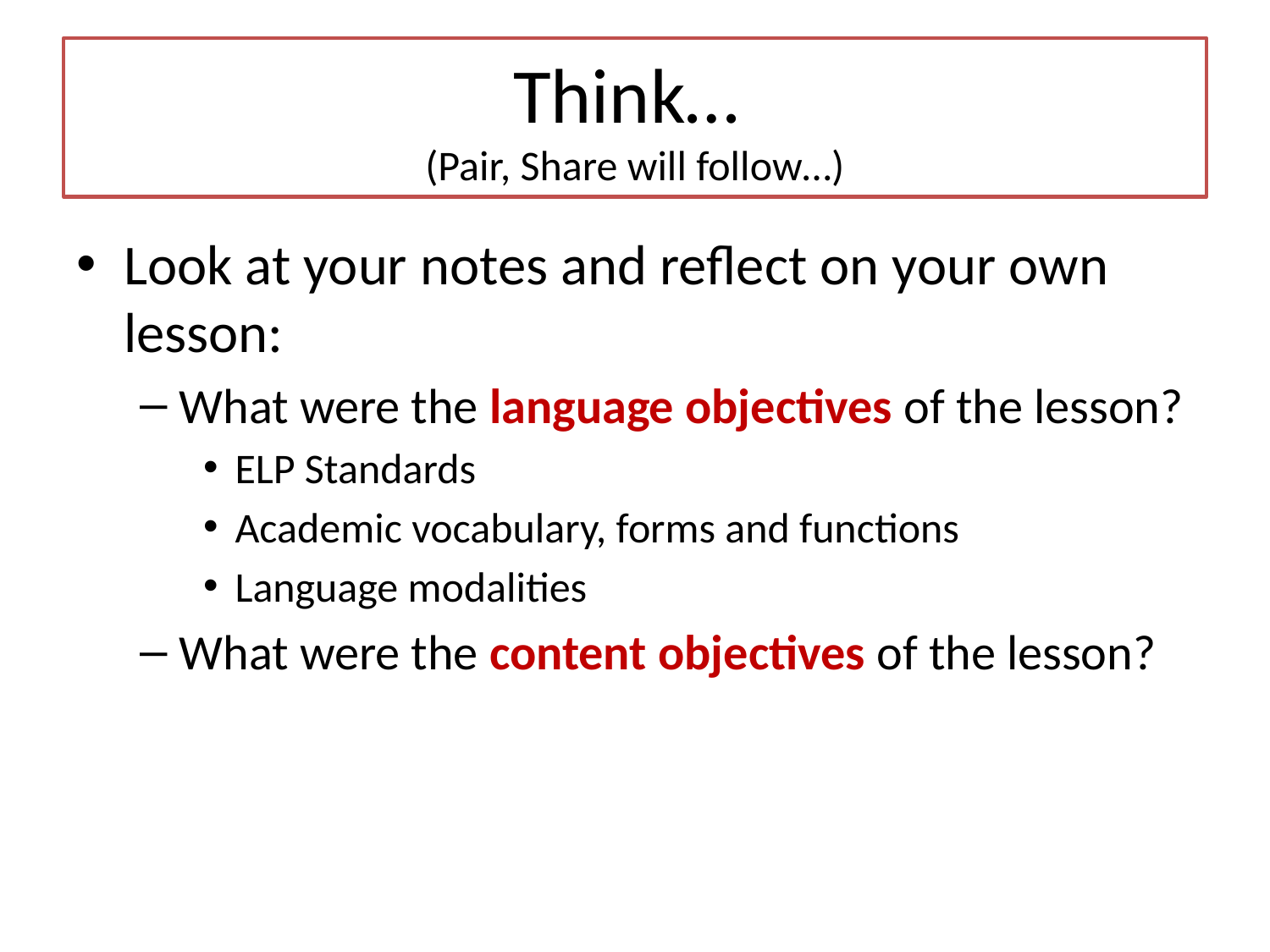

# Think… (Pair, Share will follow…)
Look at your notes and reflect on your own lesson:
What were the language objectives of the lesson?
ELP Standards
Academic vocabulary, forms and functions
Language modalities
What were the content objectives of the lesson?